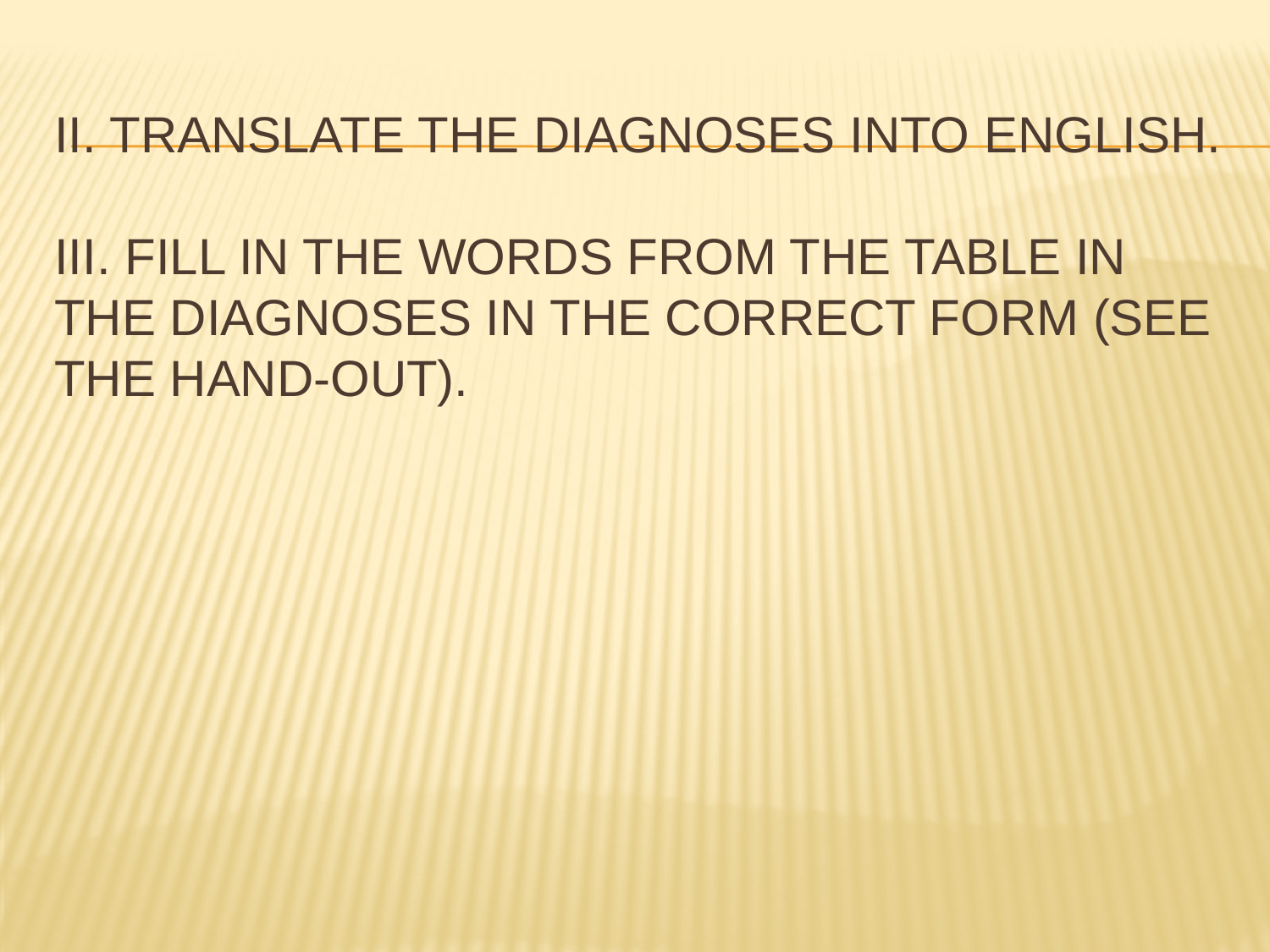

# II. Translate the diagnoses into English. III. Fill in the words from the table in the diagnoses in the correct form (see the hand-out).